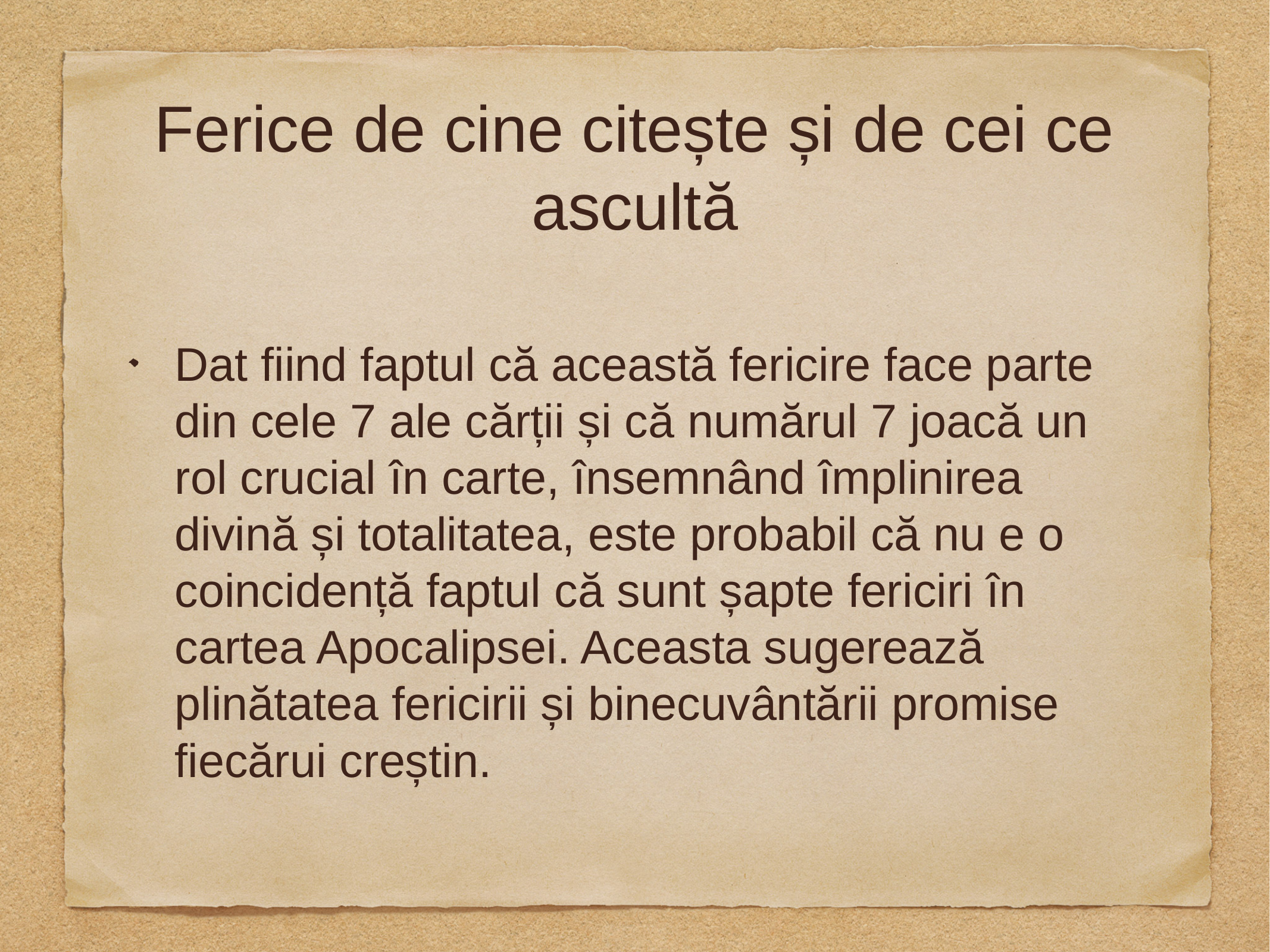

# Ferice de cine citește și de cei ce ascultă
Dat fiind faptul că această fericire face parte din cele 7 ale cărții și că numărul 7 joacă un rol crucial în carte, însemnând împlinirea divină și totalitatea, este probabil că nu e o coincidență faptul că sunt șapte fericiri în cartea Apocalipsei. Aceasta sugerează plinătatea fericirii și binecuvântării promise fiecărui creștin.